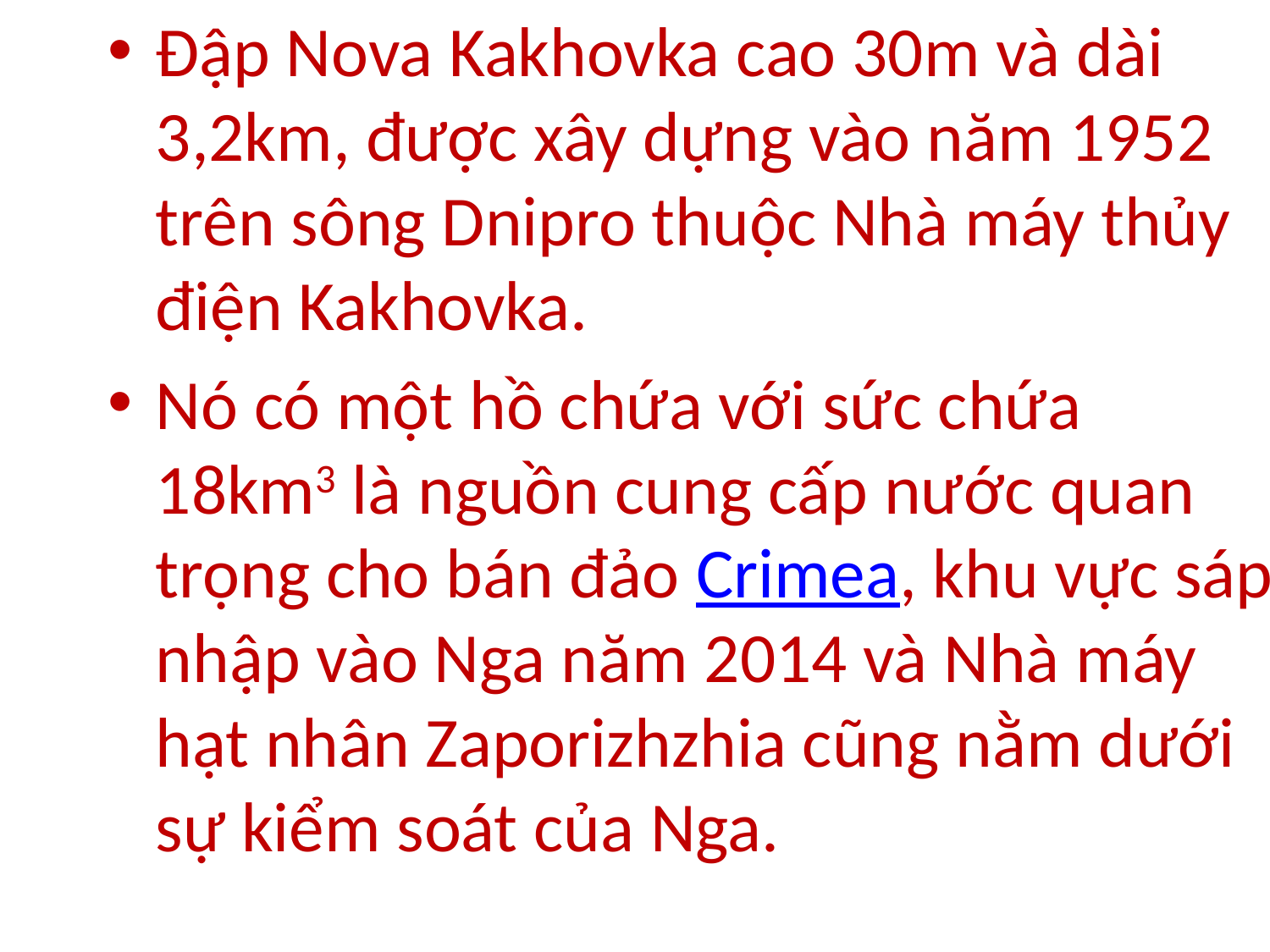

Đập Nova Kakhovka cao 30m và dài 3,2km, được xây dựng vào năm 1952 trên sông Dnipro thuộc Nhà máy thủy điện Kakhovka.
Nó có một hồ chứa với sức chứa 18km3 là nguồn cung cấp nước quan trọng cho bán đảo Crimea, khu vực sáp nhập vào Nga năm 2014 và Nhà máy hạt nhân Zaporizhzhia cũng nằm dưới sự kiểm soát của Nga.

#